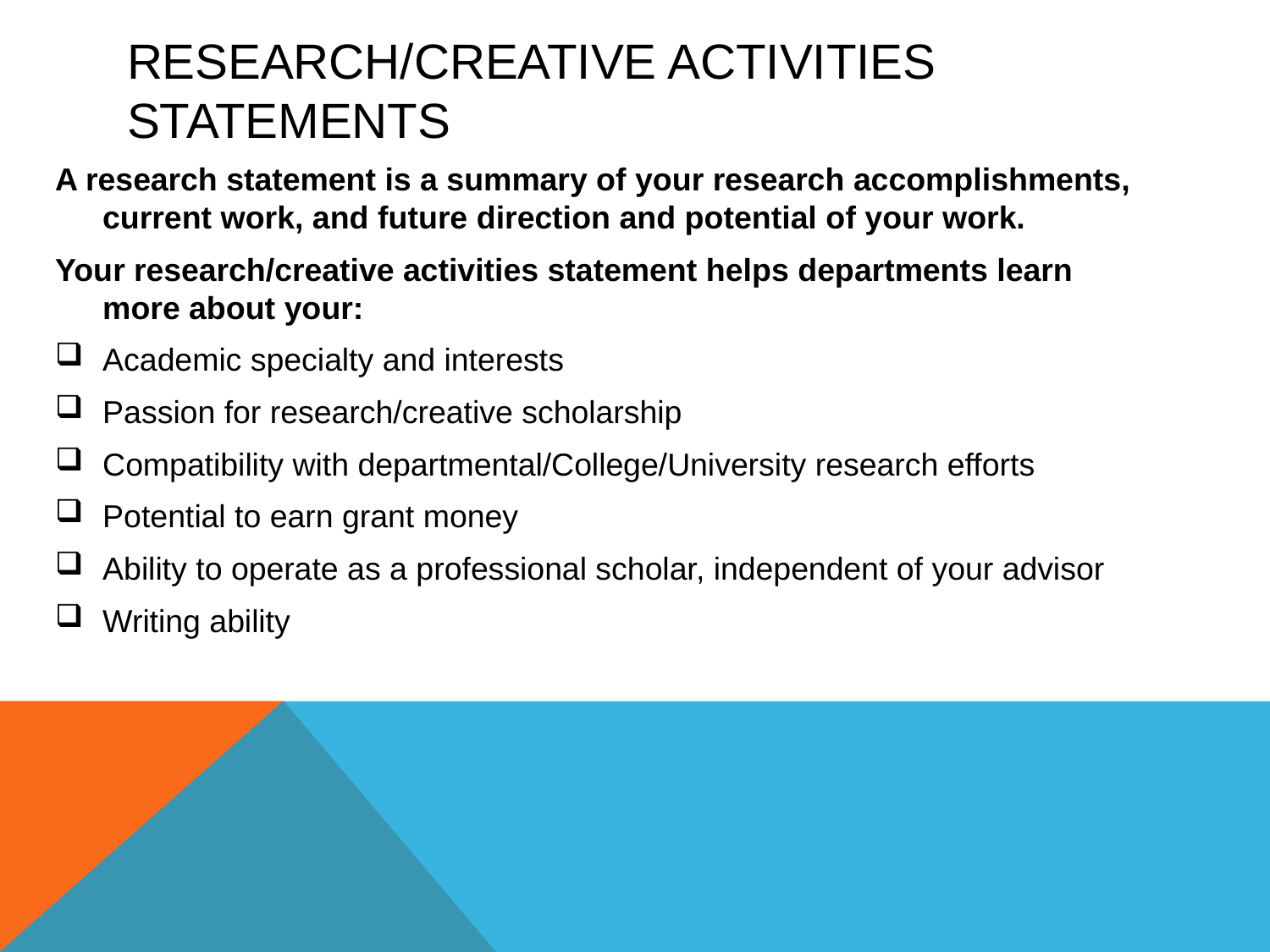

# Research/Creative Activities Statements
A research statement is a summary of your research accomplishments, current work, and future direction and potential of your work.
Your research/creative activities statement helps departments learn more about your:
Academic specialty and interests
Passion for research/creative scholarship
Compatibility with departmental/College/University research efforts
Potential to earn grant money
Ability to operate as a professional scholar, independent of your advisor
Writing ability